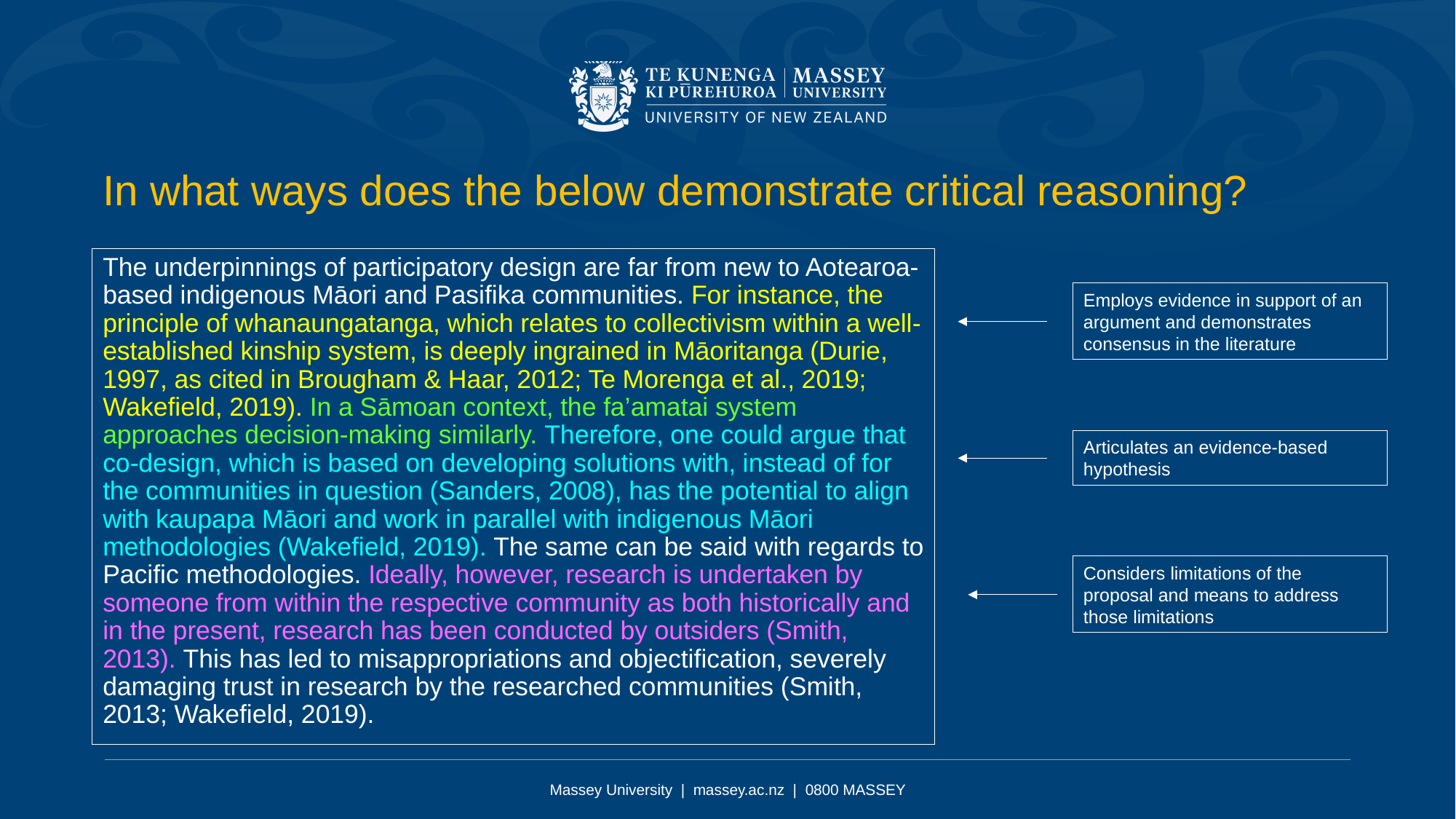

In what ways does the below demonstrate critical reasoning?

The underpinnings of participatory design are far from new to Aotearoa-based indigenous Māori and Pasifika communities. For instance, the principle of whanaungatanga, which relates to collectivism within a well-established kinship system, is deeply ingrained in Māoritanga (Durie, 1997, as cited in Brougham & Haar, 2012; Te Morenga et al., 2019; Wakefield, 2019). In a Sāmoan context, the fa’amatai system approaches decision-making similarly. Therefore, one could argue that co-design, which is based on developing solutions with, instead of for the communities in question (Sanders, 2008), has the potential to align with kaupapa Māori and work in parallel with indigenous Māori methodologies (Wakefield, 2019). The same can be said with regards to Pacific methodologies. Ideally, however, research is undertaken by someone from within the respective community as both historically and in the present, research has been conducted by outsiders (Smith, 2013). This has led to misappropriations and objectification, severely damaging trust in research by the researched communities (Smith, 2013; Wakefield, 2019).

Employs evidence in support of an argument and demonstrates consensus in the literature
Articulates an evidence-based hypothesis
Considers limitations of the proposal and means to address those limitations